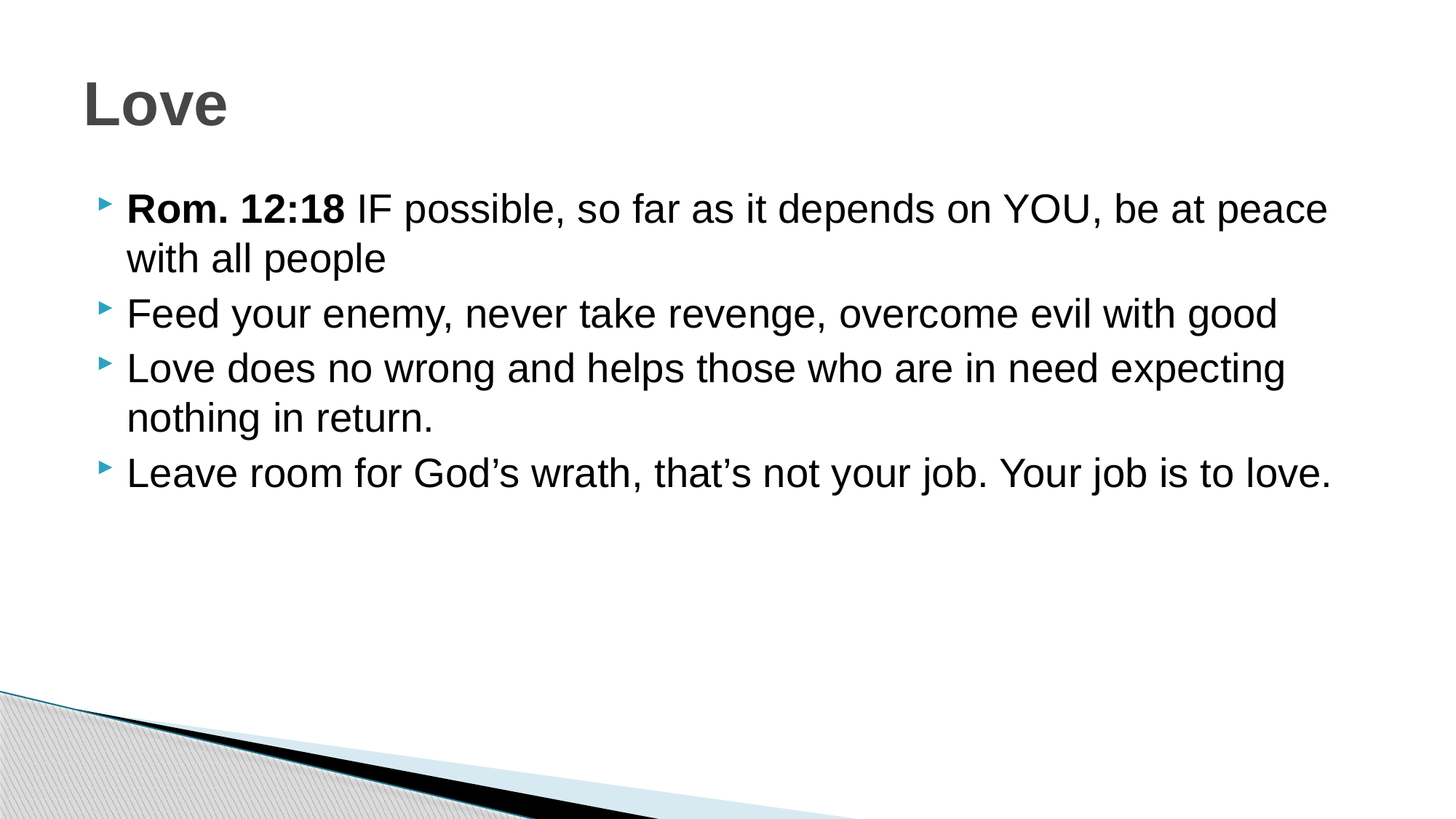

# Love
Rom. 12:18 IF possible, so far as it depends on YOU, be at peace with all people
Feed your enemy, never take revenge, overcome evil with good
Love does no wrong and helps those who are in need expecting nothing in return.
Leave room for God’s wrath, that’s not your job. Your job is to love.